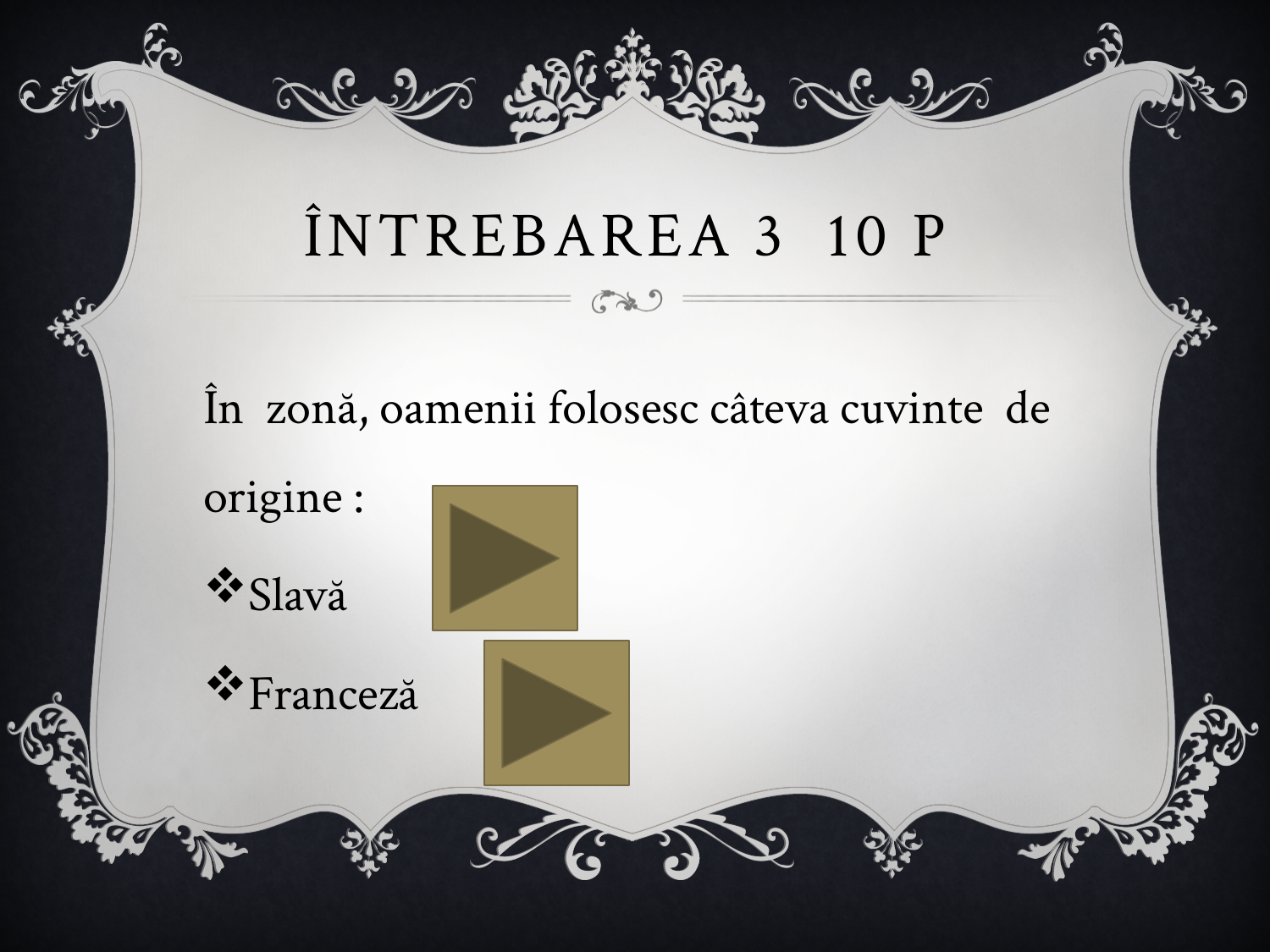

# Întrebarea 3  10 p
În  zonă, oamenii folosesc câteva cuvinte  de origine :
Slavă
Franceză